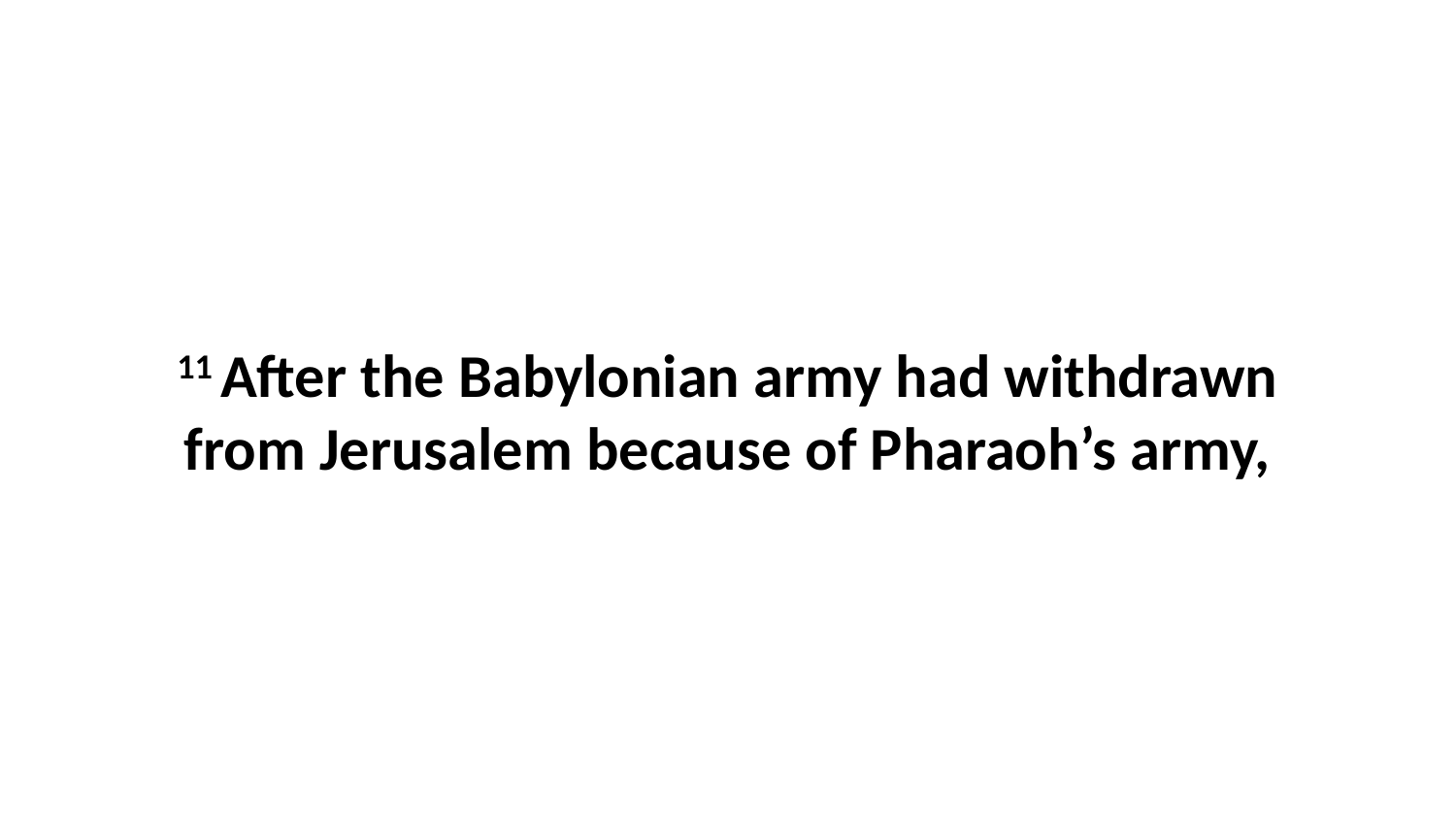

11 After the Babylonian army had withdrawn from Jerusalem because of Pharaoh’s army,